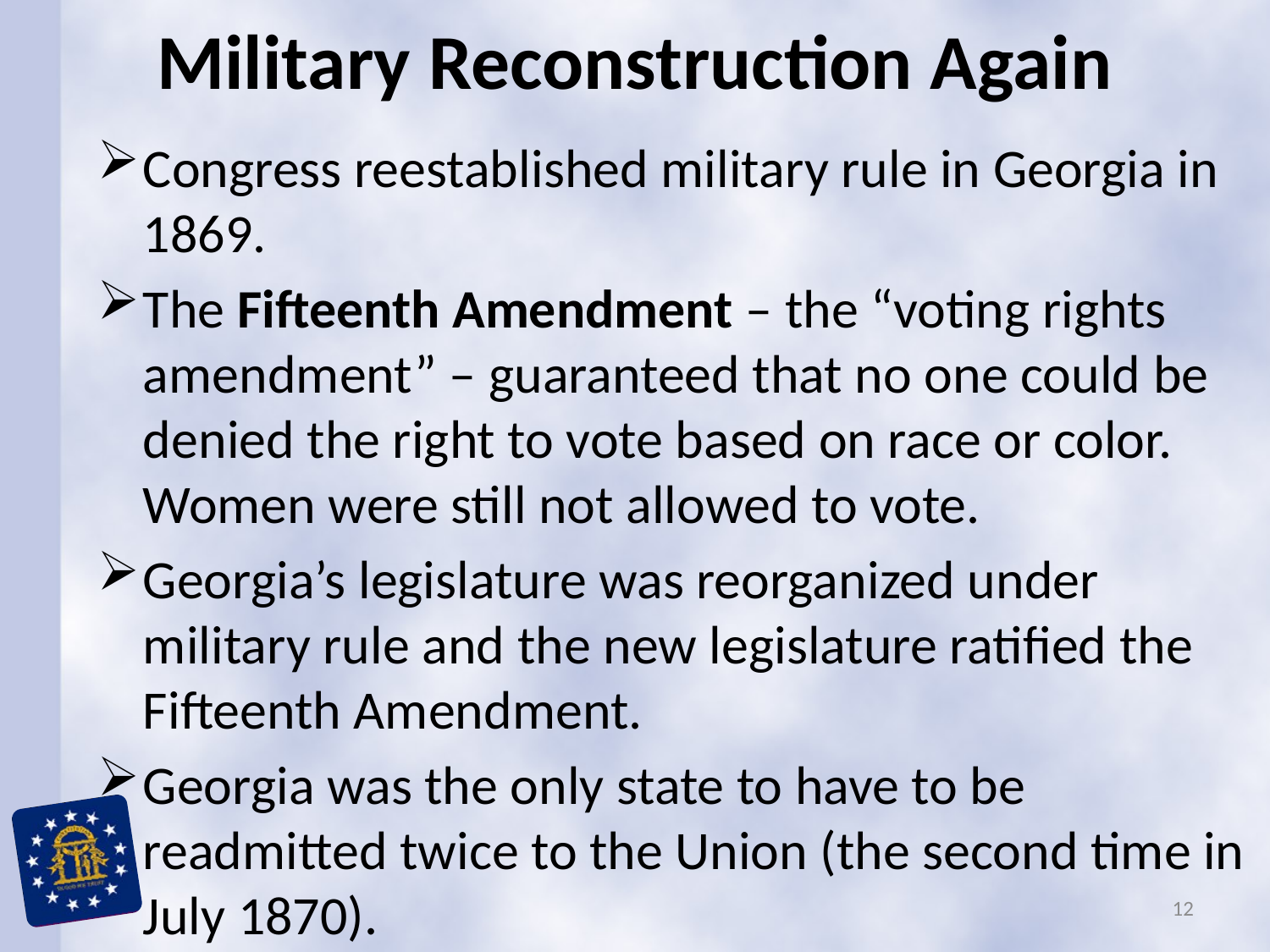

# Military Reconstruction Again
Congress reestablished military rule in Georgia in 1869.
The Fifteenth Amendment – the “voting rights amendment” – guaranteed that no one could be denied the right to vote based on race or color. Women were still not allowed to vote.
Georgia’s legislature was reorganized under military rule and the new legislature ratified the Fifteenth Amendment.
Georgia was the only state to have to be readmitted twice to the Union (the second time in July 1870).

12